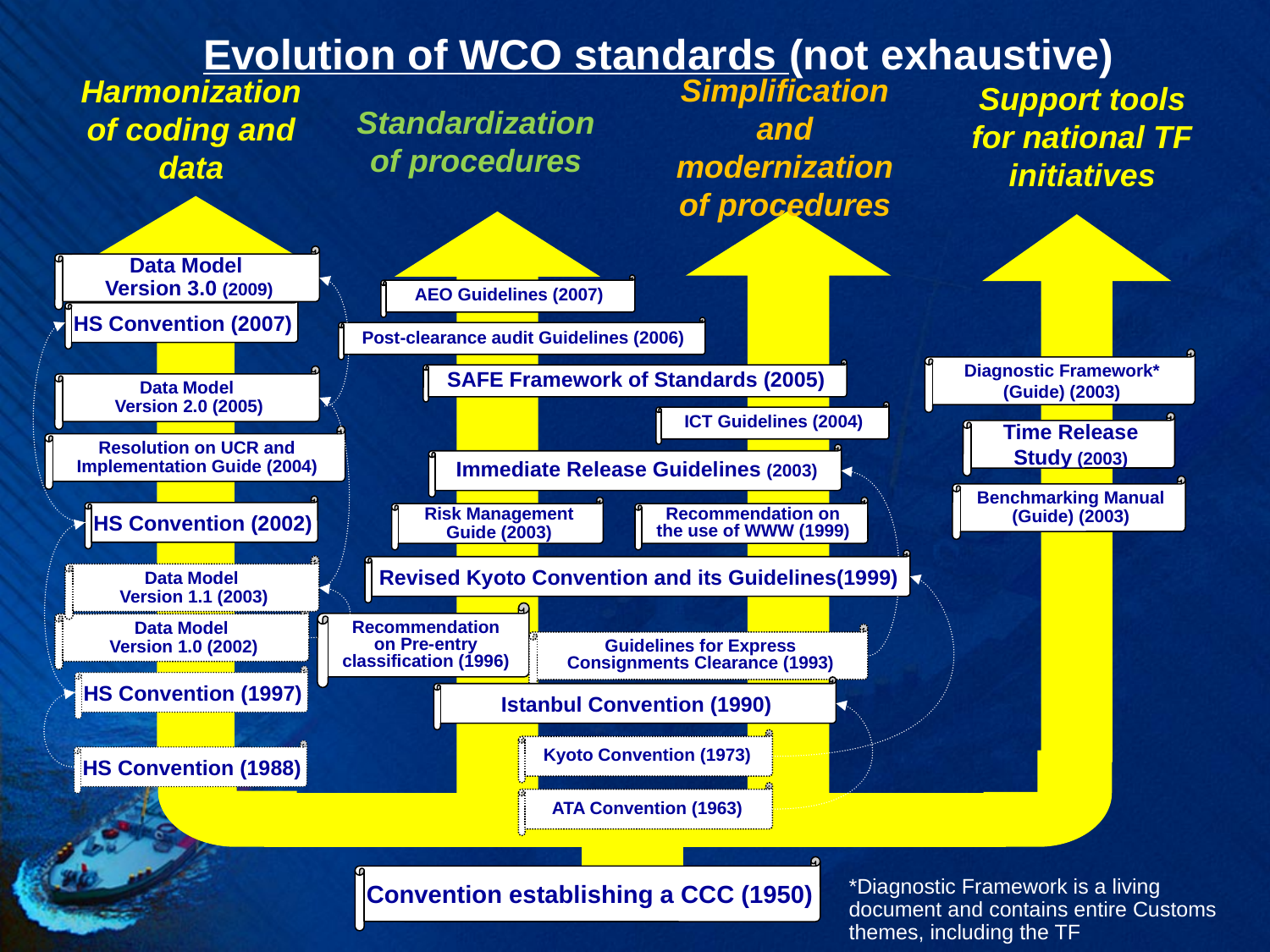

Evolution of WCO standards (not exhaustive)
Simplification and modernization of procedures
Harmonization of coding and data
Standardization of procedures
Support tools for national TF initiatives

Data Model
Version 3.0 (2009)
AEO Guidelines (2007)
HS Convention (2007)
Post-clearance audit Guidelines (2006)
Diagnostic Framework* (Guide) (2003)
SAFE Framework of Standards (2005)
Data Model
Version 2.0 (2005)
ICT Guidelines (2004)
Time Release Study (2003)
Resolution on UCR and Implementation Guide (2004)
Immediate Release Guidelines (2003)
Benchmarking Manual (Guide) (2003)
HS Convention (2002)
Risk Management Guide (2003)
Recommendation on the use of WWW (1999)
Revised Kyoto Convention and its Guidelines(1999)
Data Model
Version 1.1 (2003)
Recommendation on Pre-entry classification (1996)
Data Model
Version 1.0 (2002)
Guidelines for Express Consignments Clearance (1993)
HS Convention (1997)
Istanbul Convention (1990)
Kyoto Convention (1973)
HS Convention (1988)
ATA Convention (1963)
Convention establishing a CCC (1950)
*Diagnostic Framework is a living document and contains entire Customs themes, including the TF